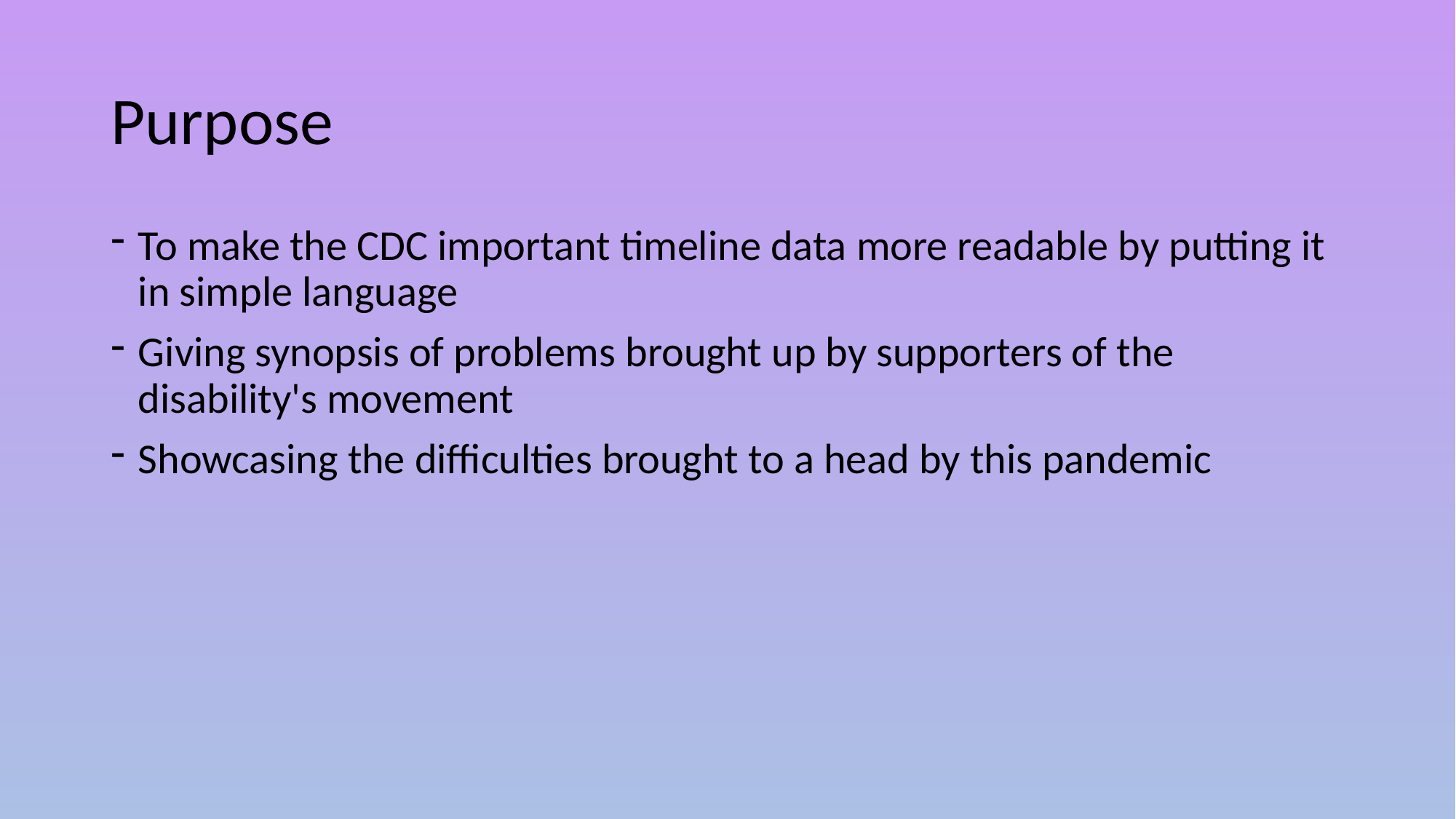

# Purpose
To make the CDC important timeline data more readable by putting it in simple language
Giving synopsis of problems brought up by supporters of the disability's movement
Showcasing the difficulties brought to a head by this pandemic